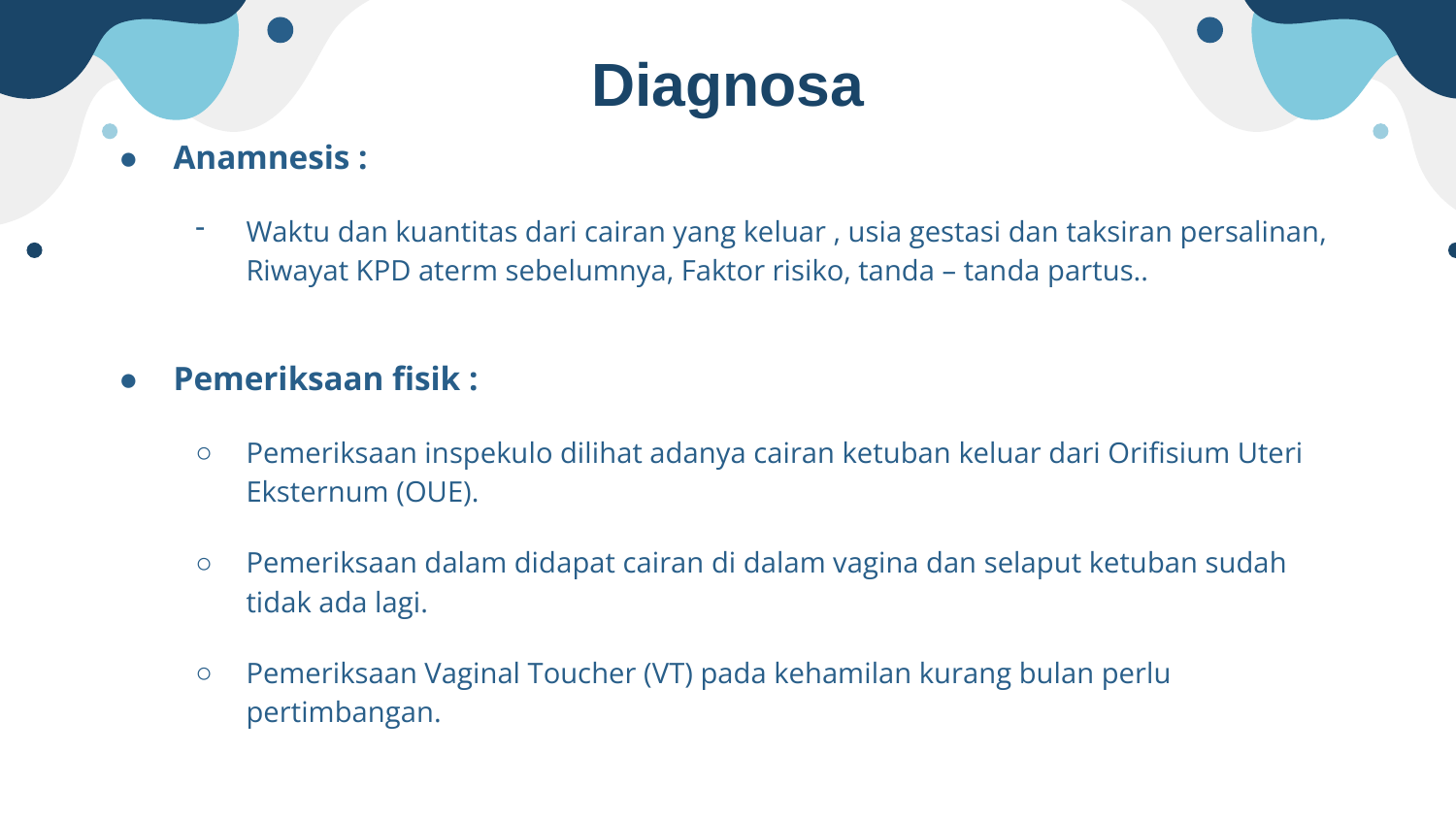

# Diagnosa
Anamnesis :
Waktu dan kuantitas dari cairan yang keluar , usia gestasi dan taksiran persalinan, Riwayat KPD aterm sebelumnya, Faktor risiko, tanda – tanda partus..

Pemeriksaan fisik :
Pemeriksaan inspekulo dilihat adanya cairan ketuban keluar dari Orifisium Uteri Eksternum (OUE).
Pemeriksaan dalam didapat cairan di dalam vagina dan selaput ketuban sudah tidak ada lagi.
Pemeriksaan Vaginal Toucher (VT) pada kehamilan kurang bulan perlu pertimbangan.